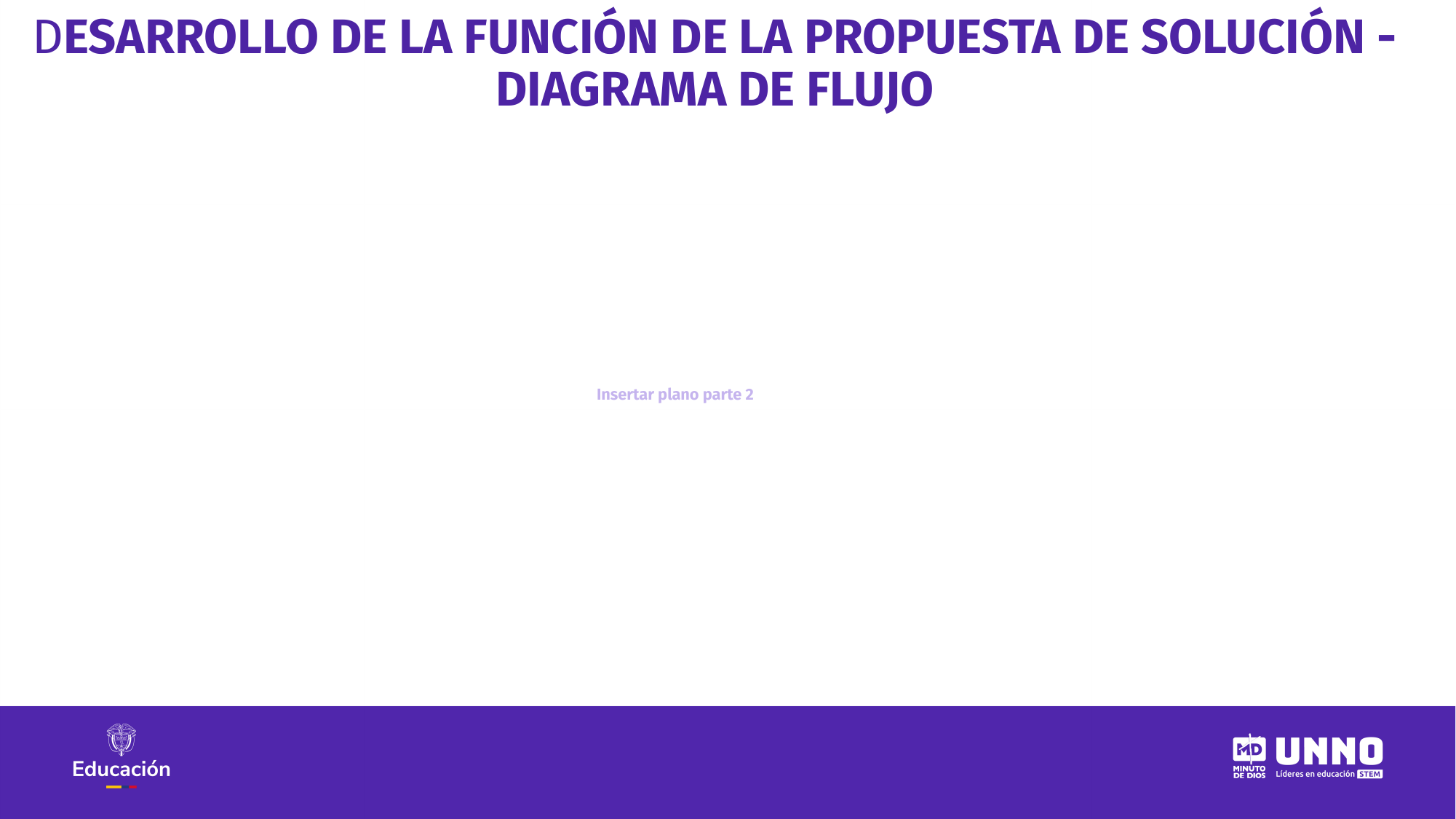

DESARROLLO DE LA FUNCIÓN DE LA PROPUESTA DE SOLUCIÓN - DIAGRAMA DE FLUJO
Insertar plano parte 2